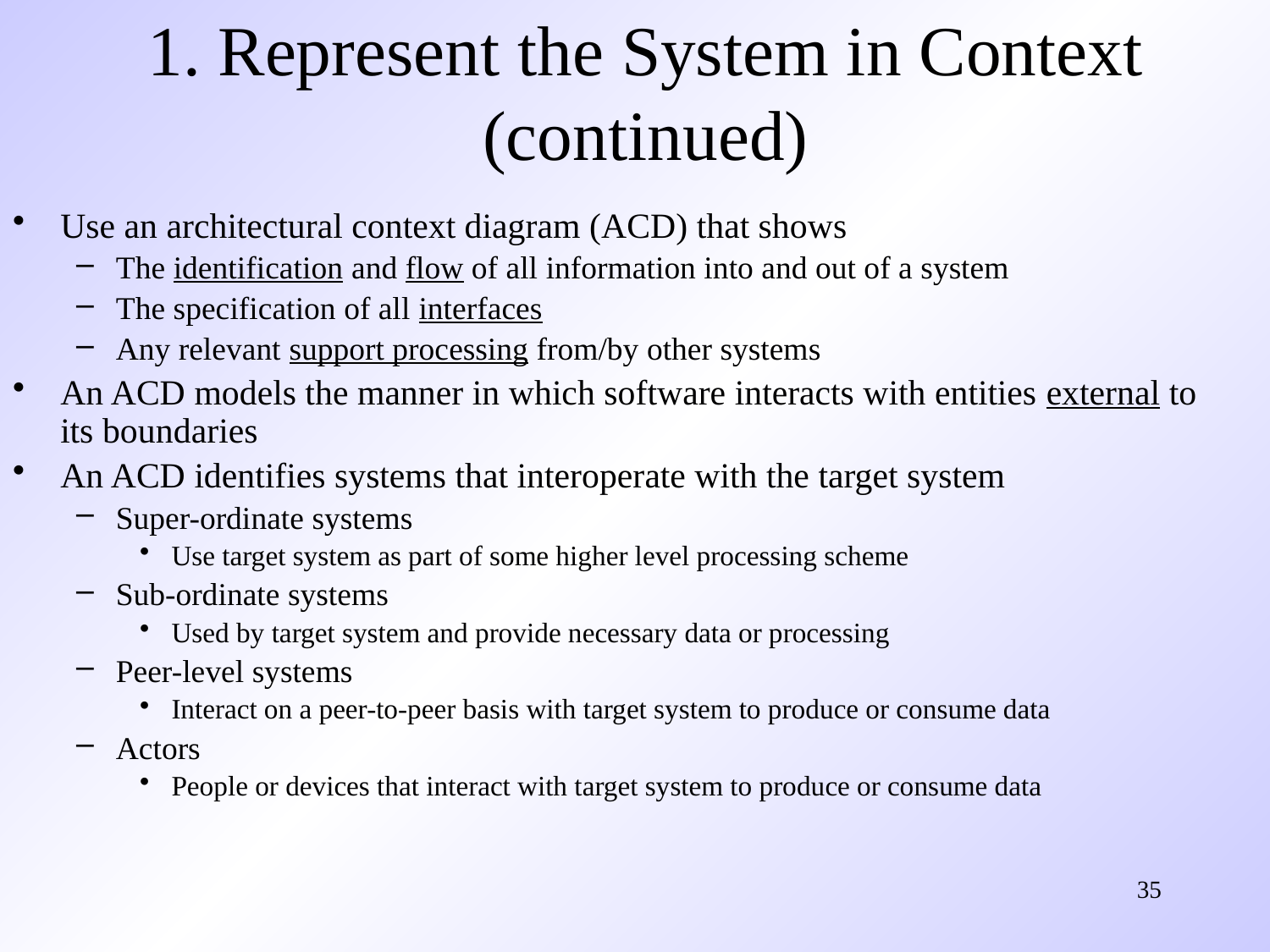

# 1. Represent the System in Context (continued)
Use an architectural context diagram (ACD) that shows
The identification and flow of all information into and out of a system
The specification of all interfaces
Any relevant support processing from/by other systems
An ACD models the manner in which software interacts with entities external to its boundaries
An ACD identifies systems that interoperate with the target system
Super-ordinate systems
Use target system as part of some higher level processing scheme
Sub-ordinate systems
Used by target system and provide necessary data or processing
Peer-level systems
Interact on a peer-to-peer basis with target system to produce or consume data
Actors
People or devices that interact with target system to produce or consume data
35